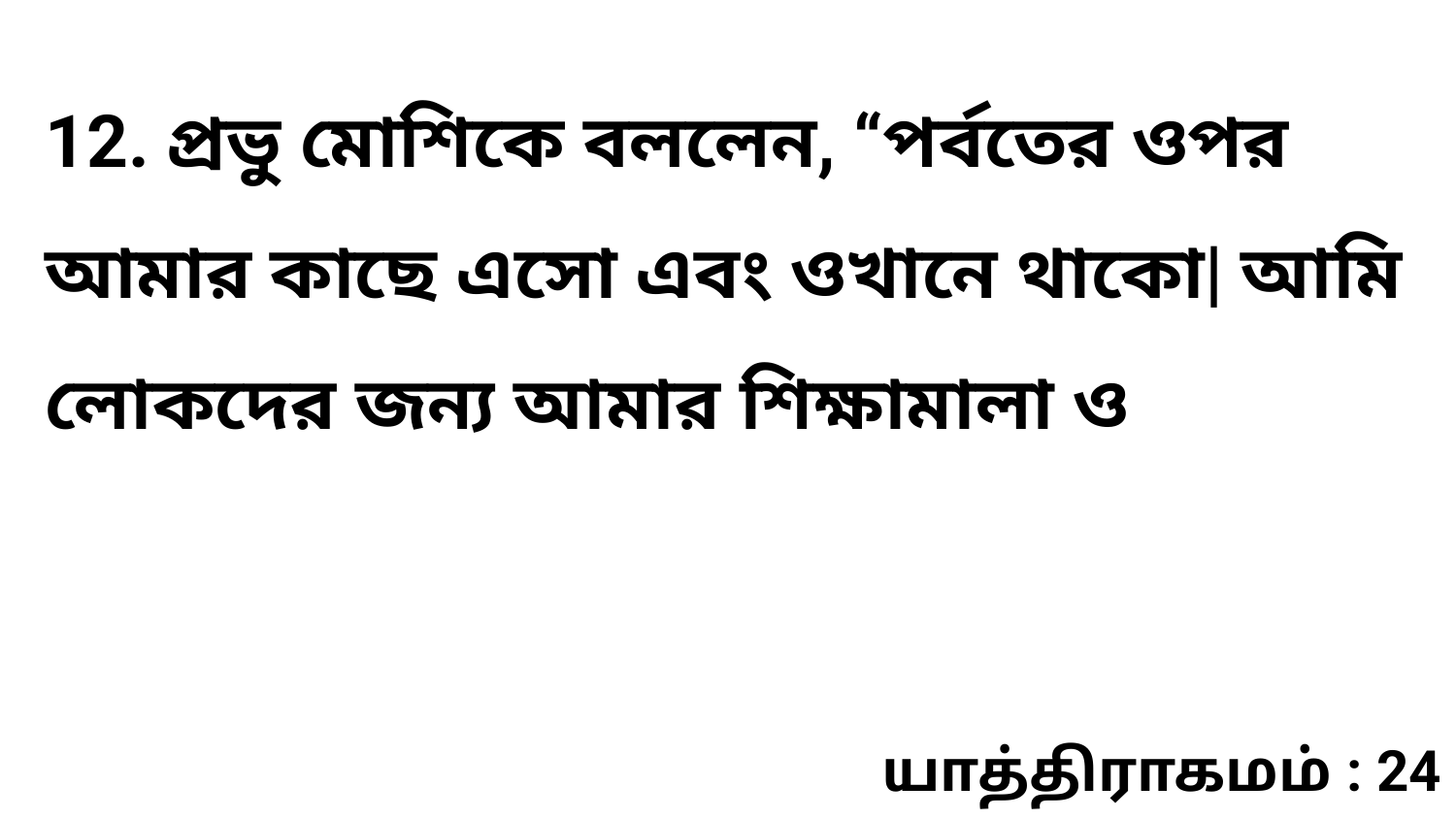

12. প্রভু মোশিকে বললেন, “পর্বতের ওপর আমার কাছে এসো এবং ওখানে থাকো| আমি লোকদের জন্য আমার শিক্ষামালা ও
யாத்திராகமம் : 24